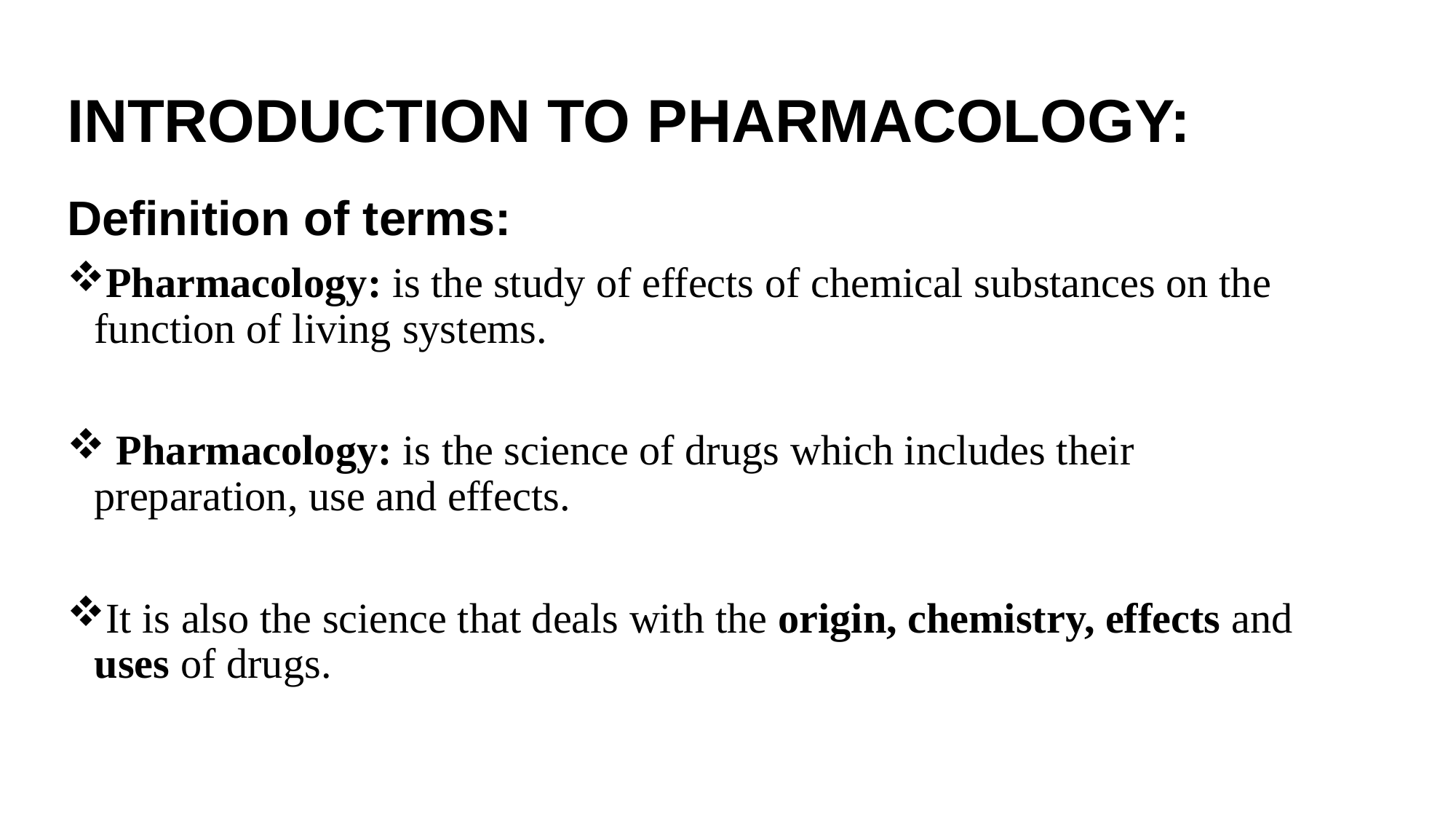

# INTRODUCTION TO PHARMACOLOGY:
Definition of terms:
Pharmacology: is the study of effects of chemical substances on the function of living systems.

 Pharmacology: is the science of drugs which includes their preparation, use and effects.

It is also the science that deals with the origin, chemistry, effects and uses of drugs.